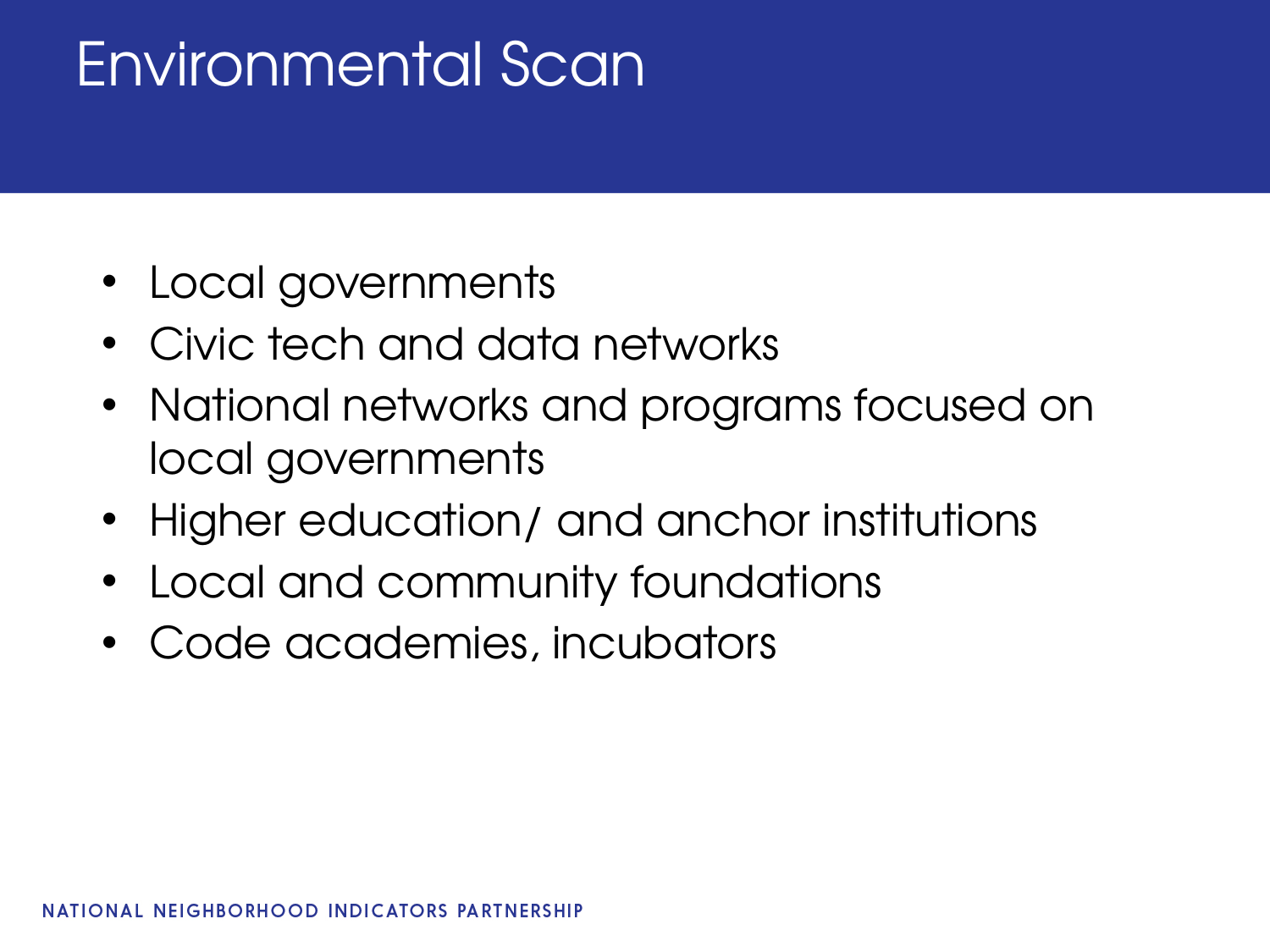

# Environmental Scan

Local governments
Civic tech and data networks
National networks and programs focused on local governments
Higher education/ and anchor institutions
Local and community foundations
Code academies, incubators